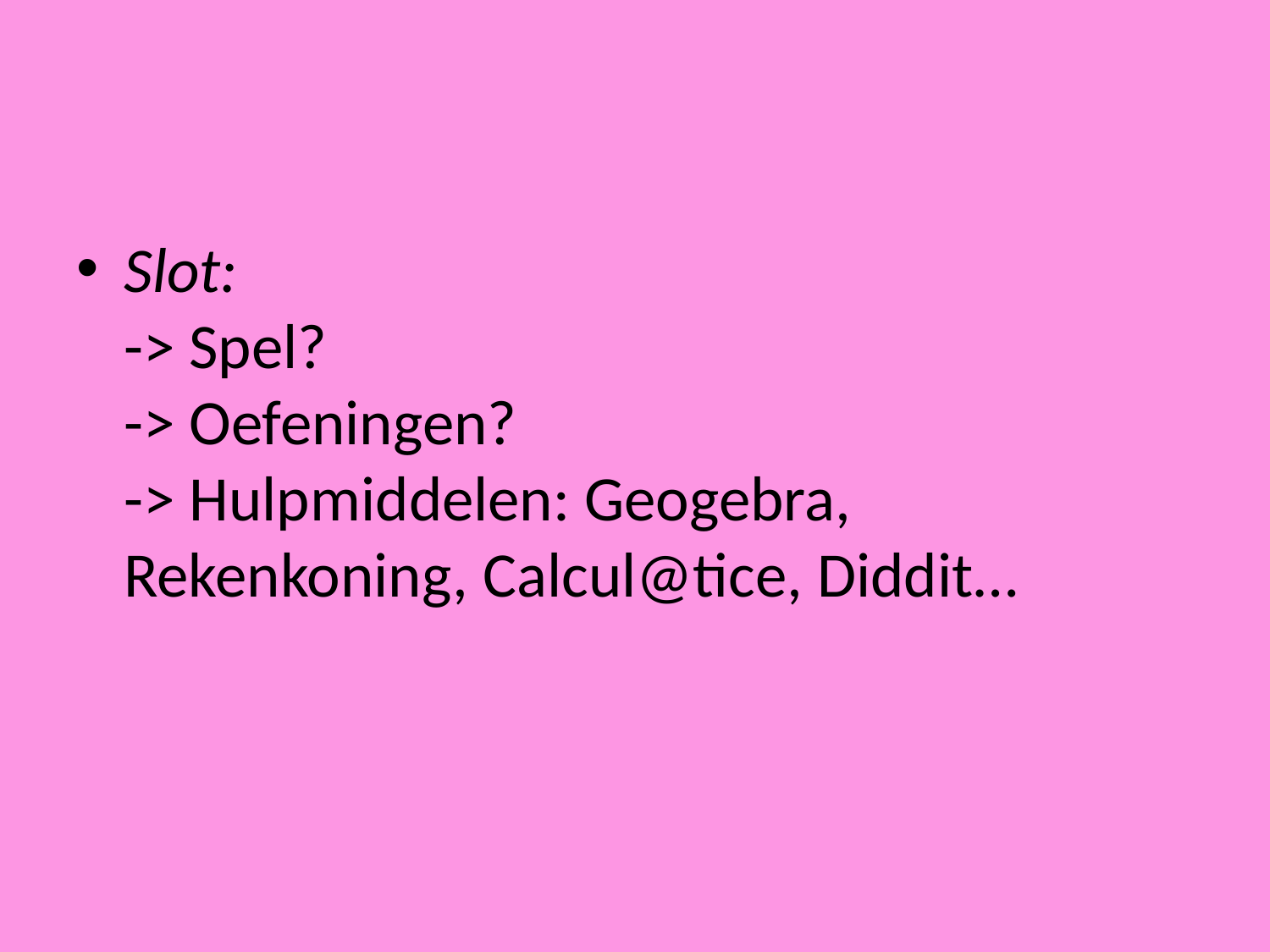

Slot:
-> Spel?
-> Oefeningen?
-> Hulpmiddelen: Geogebra, Rekenkoning, Calcul@tice, Diddit…